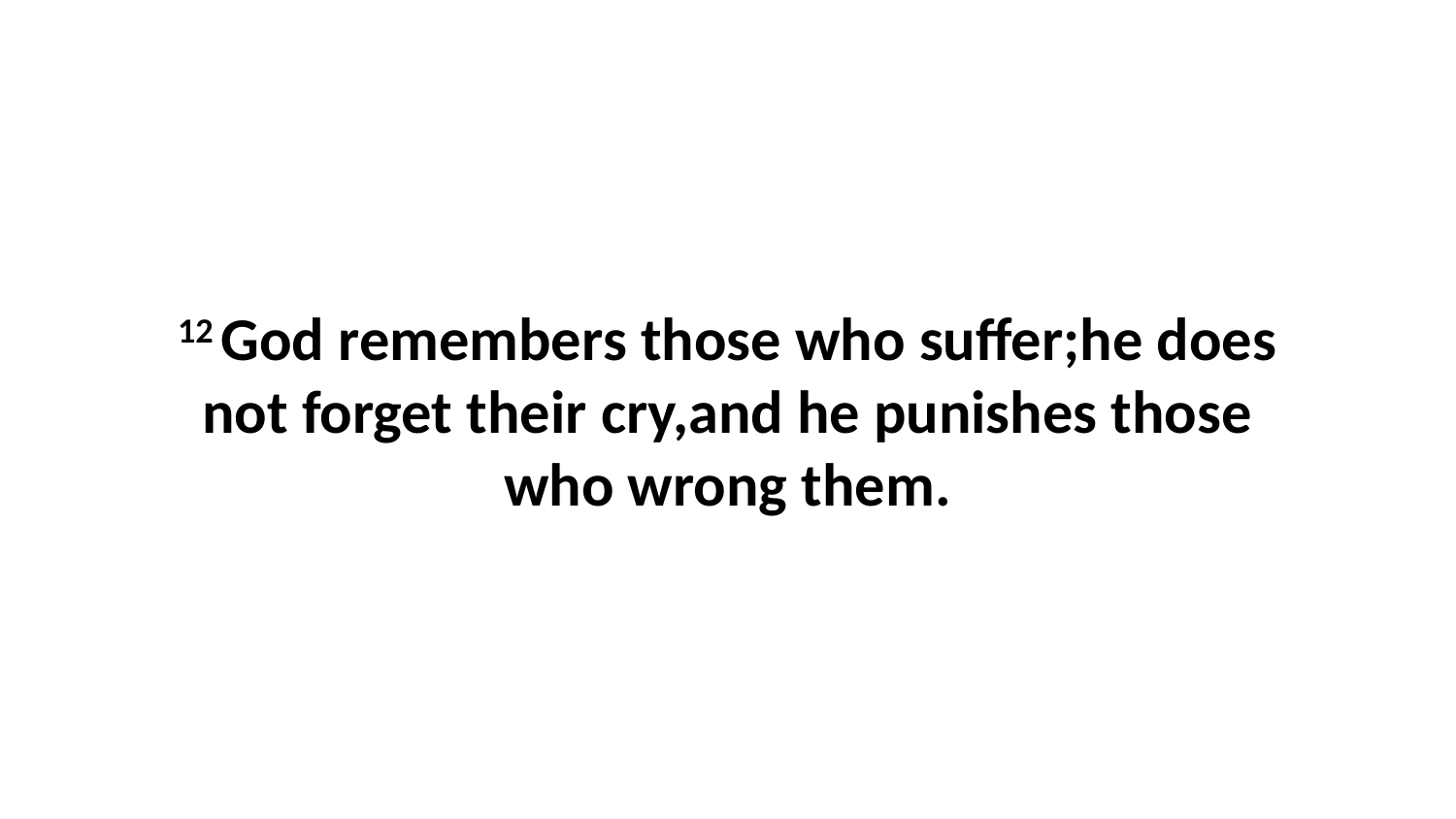

12 God remembers those who suffer;he does not forget their cry,and he punishes those who wrong them.